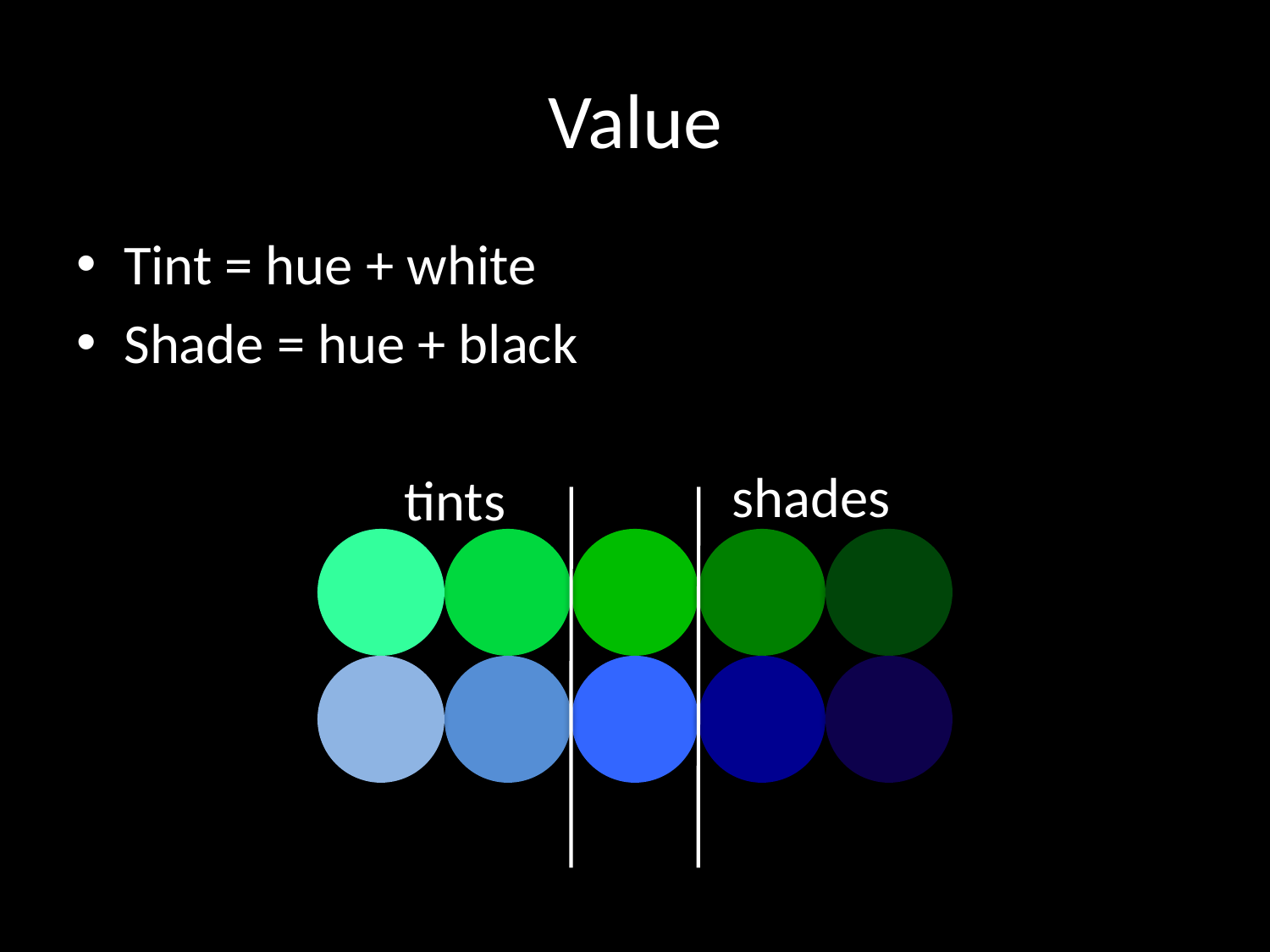

# Value
Tint = hue + white
Shade = hue + black
shades
tints